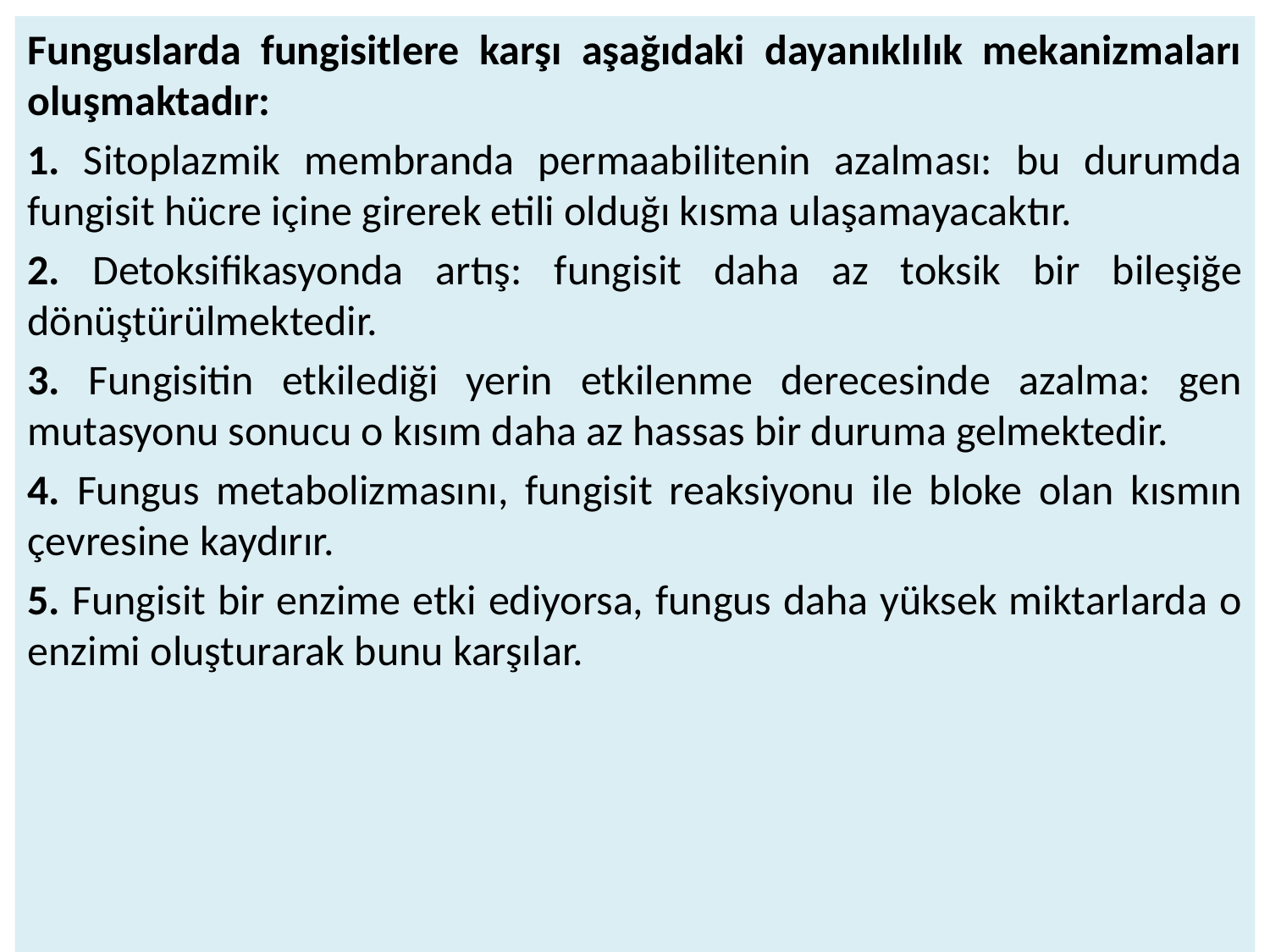

Funguslarda fungisitlere karşı aşağıdaki dayanıklılık mekanizmaları oluşmaktadır:
1. Sitoplazmik membranda permaabilitenin azalması: bu durumda fungisit hücre içine girerek etili olduğı kısma ulaşamayacaktır.
2. Detoksifikasyonda artış: fungisit daha az toksik bir bileşiğe dönüştürülmektedir.
3. Fungisitin etkilediği yerin etkilenme derecesinde azalma: gen mutasyonu sonucu o kısım daha az hassas bir duruma gelmektedir.
4. Fungus metabolizmasını, fungisit reaksiyonu ile bloke olan kısmın çevresine kaydırır.
5. Fungisit bir enzime etki ediyorsa, fungus daha yüksek miktarlarda o enzimi oluşturarak bunu karşılar.